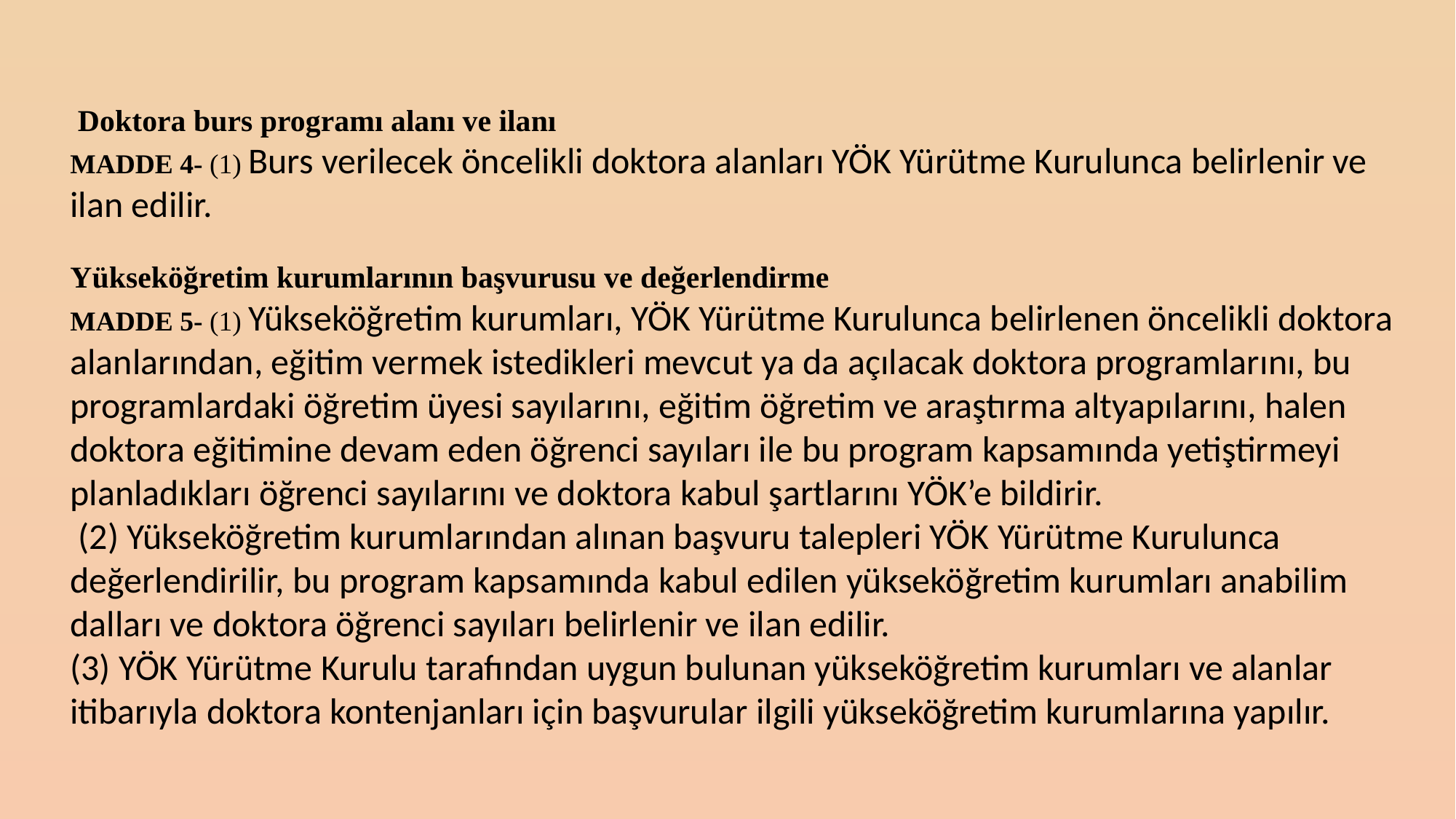

Doktora burs programı alanı ve ilanı
MADDE 4- (1) Burs verilecek öncelikli doktora alanları YÖK Yürütme Kurulunca belirlenir ve ilan edilir.

Yükseköğretim kurumlarının başvurusu ve değerlendirme
MADDE 5- (1) Yükseköğretim kurumları, YÖK Yürütme Kurulunca belirlenen öncelikli doktora alanlarından, eğitim vermek istedikleri mevcut ya da açılacak doktora programlarını, bu programlardaki öğretim üyesi sayılarını, eğitim öğretim ve araştırma altyapılarını, halen doktora eğitimine devam eden öğrenci sayıları ile bu program kapsamında yetiştirmeyi planladıkları öğrenci sayılarını ve doktora kabul şartlarını YÖK’e bildirir.
 (2) Yükseköğretim kurumlarından alınan başvuru talepleri YÖK Yürütme Kurulunca değerlendirilir, bu program kapsamında kabul edilen yükseköğretim kurumları anabilim dalları ve doktora öğrenci sayıları belirlenir ve ilan edilir.
(3) YÖK Yürütme Kurulu tarafından uygun bulunan yükseköğretim kurumları ve alanlar itibarıyla doktora kontenjanları için başvurular ilgili yükseköğretim kurumlarına yapılır.